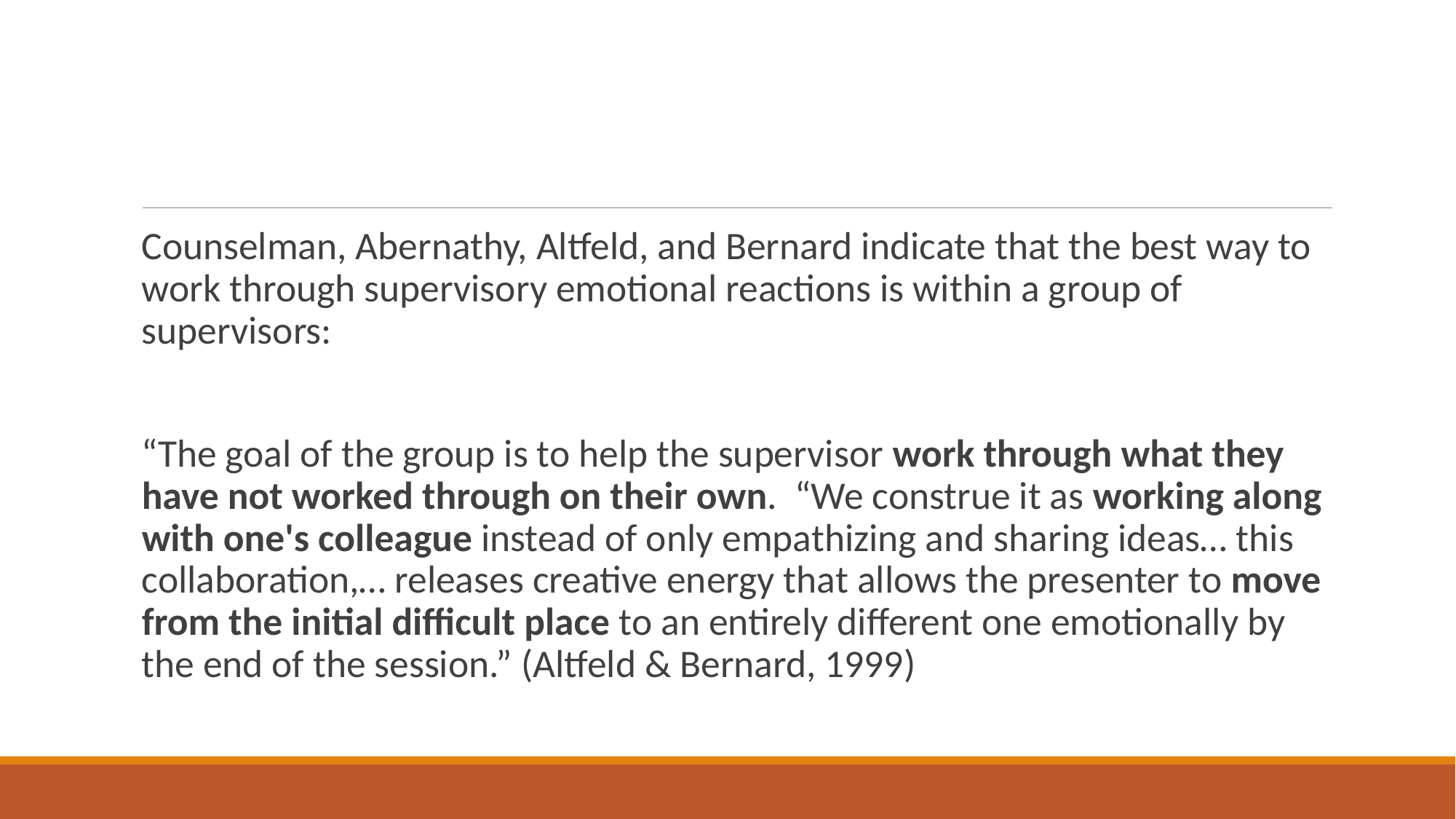

#
Counselman, Abernathy, Altfeld, and Bernard indicate that the best way to work through supervisory emotional reactions is within a group of supervisors:

“The goal of the group is to help the supervisor work through what they have not worked through on their own.  “We construe it as working along with one's colleague instead of only empathizing and sharing ideas… this collaboration,… releases creative energy that allows the presenter to move from the initial difficult place to an entirely different one emotionally by the end of the session.” (Altfeld & Bernard, 1999)